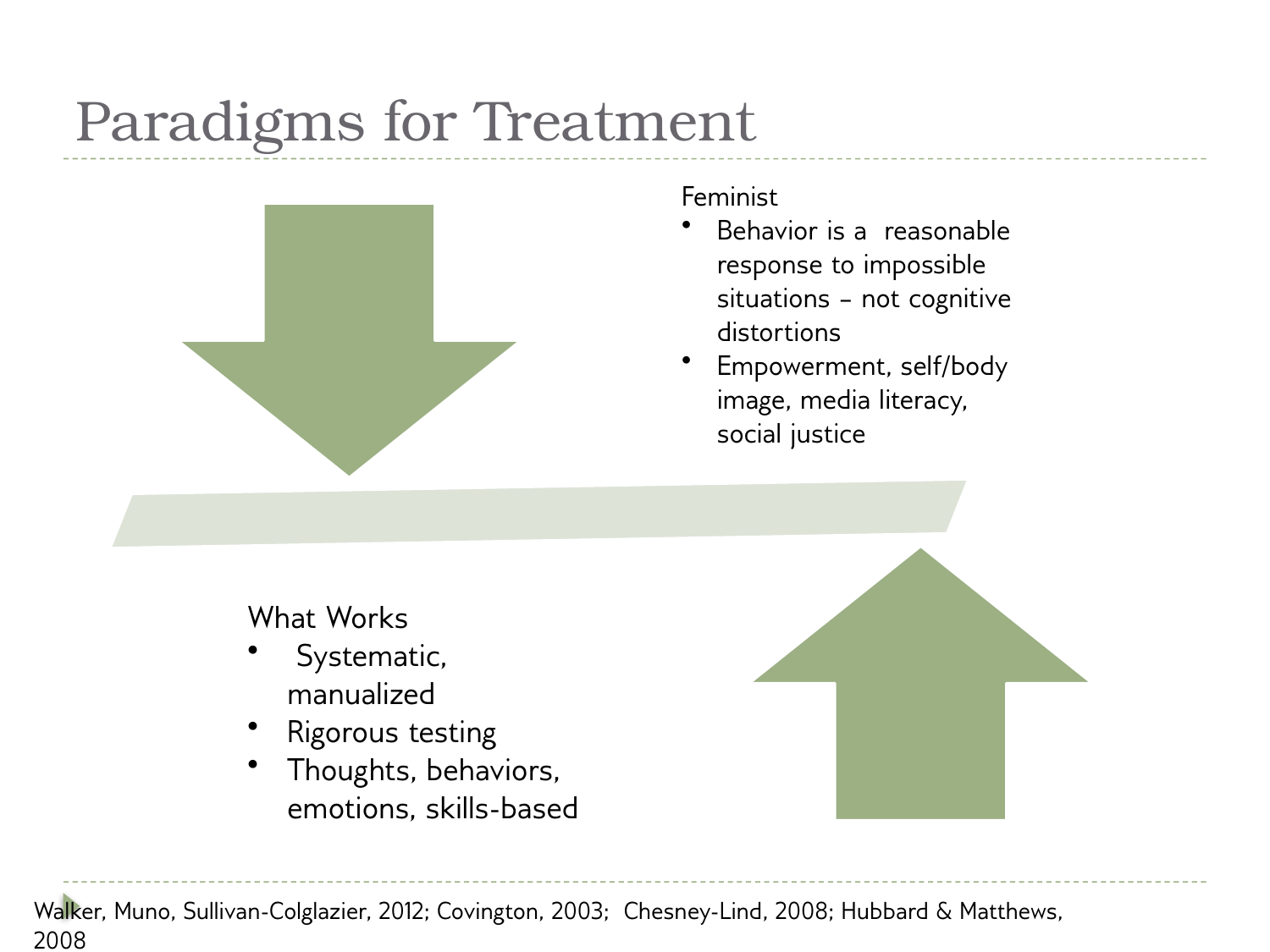

# Paradigms for Treatment
Feminist
Behavior is a  reasonable response to impossible situations – not cognitive distortions
What Works
 Systematic, manualized
Empowerment, self/body image, media literacy, social justice
Rigorous testing
Thoughts, behaviors, emotions, skills-based
Walker, Muno, Sullivan-Colglazier, 2012; Covington, 2003;  Chesney-Lind, 2008; Hubbard & Matthews, 2008